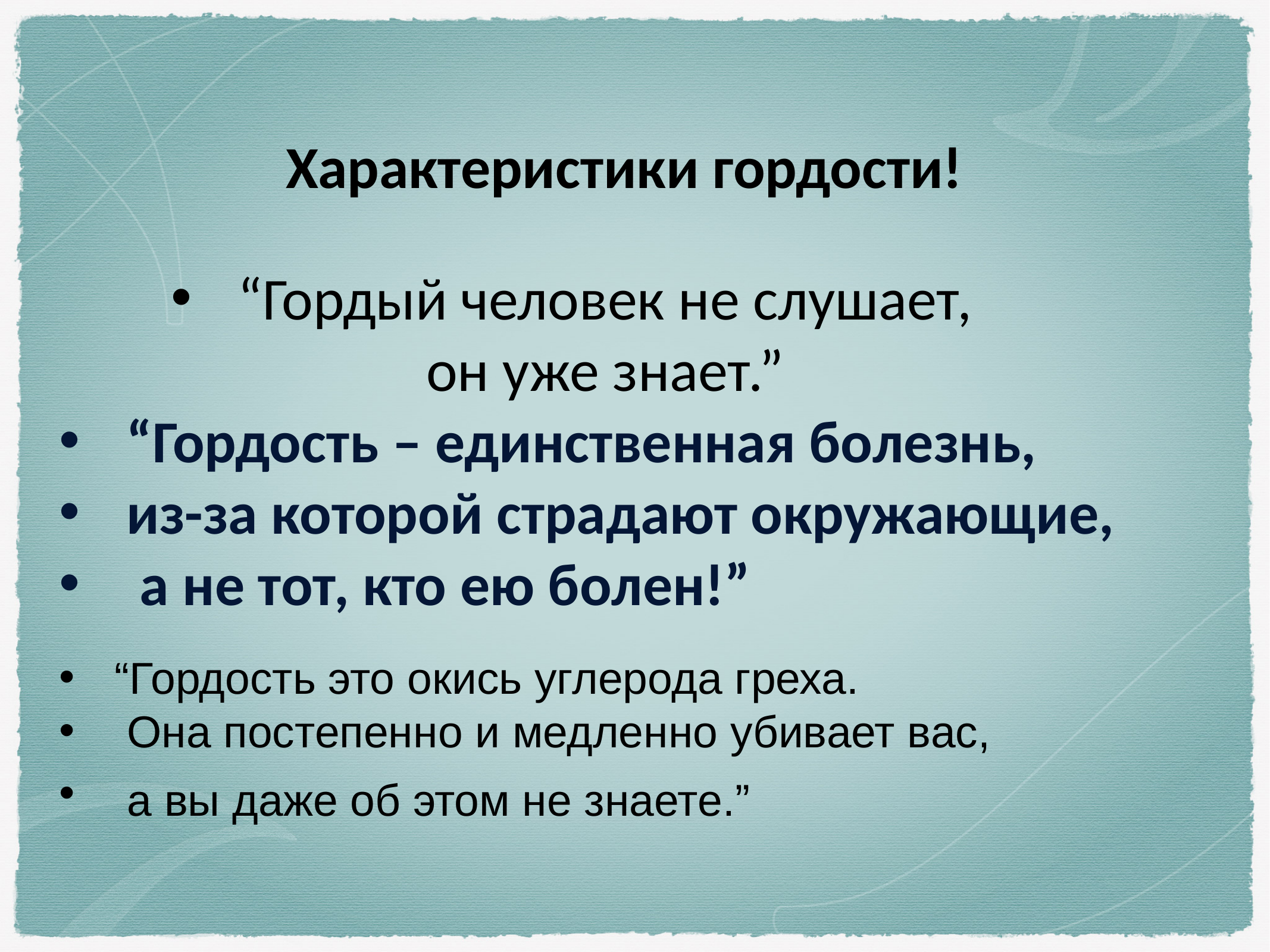

Характеристики гордости!
“Гордый человек не слушает,
он уже знает.”
“Гордость – единственная болезнь,
из-за которой страдают окружающие,
 а не тот, кто ею болен!”
“Гордость это окись углерода греха.
 Она постепенно и медленно убивает вас,
 а вы даже об этом не знаете.”